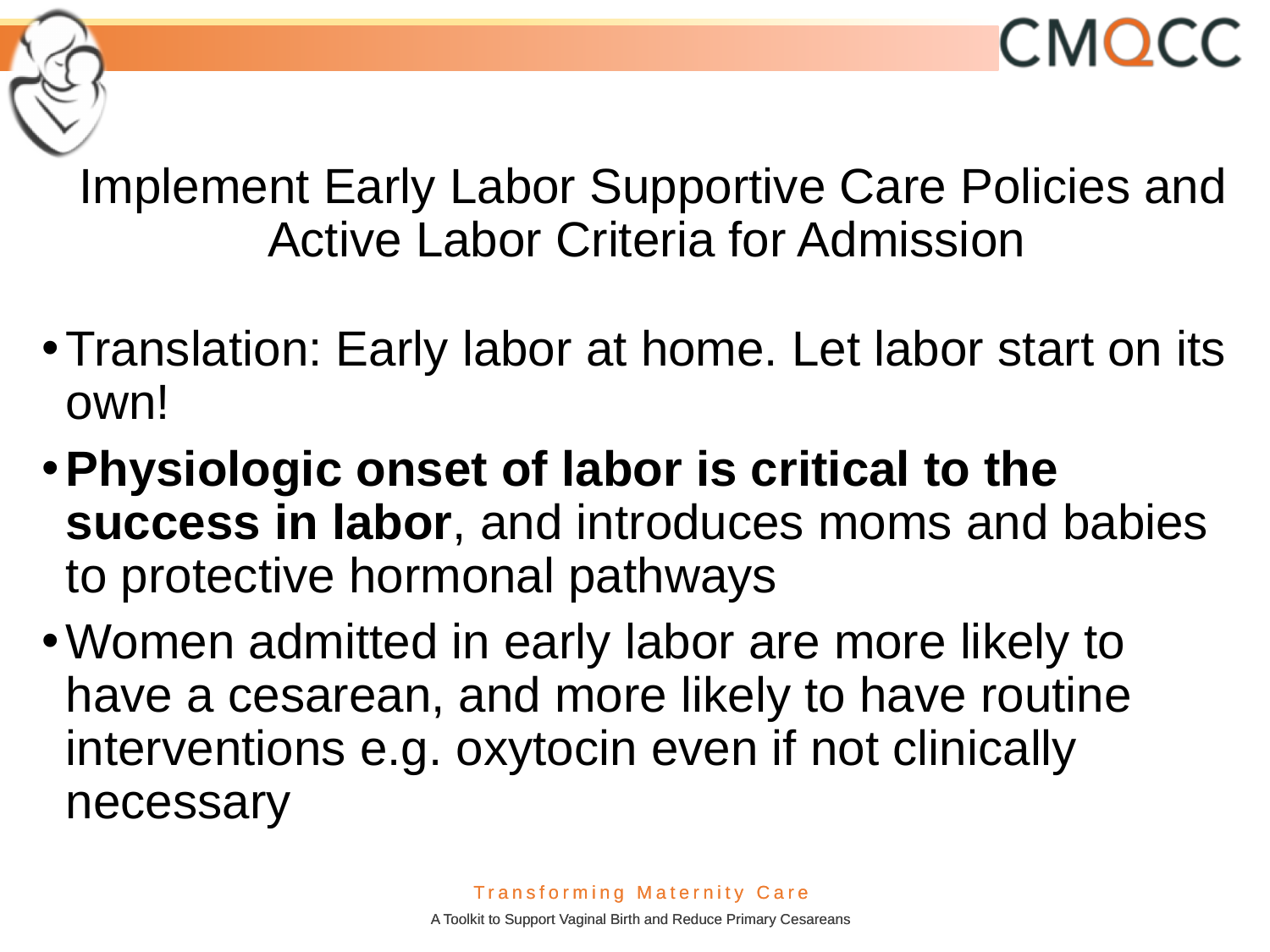

# Implement Early Labor Supportive Care Policies and Active Labor Criteria for Admission
Translation: Early labor at home. Let labor start on its own!
Physiologic onset of labor is critical to the success in labor, and introduces moms and babies to protective hormonal pathways
Women admitted in early labor are more likely to have a cesarean, and more likely to have routine interventions e.g. oxytocin even if not clinically necessary